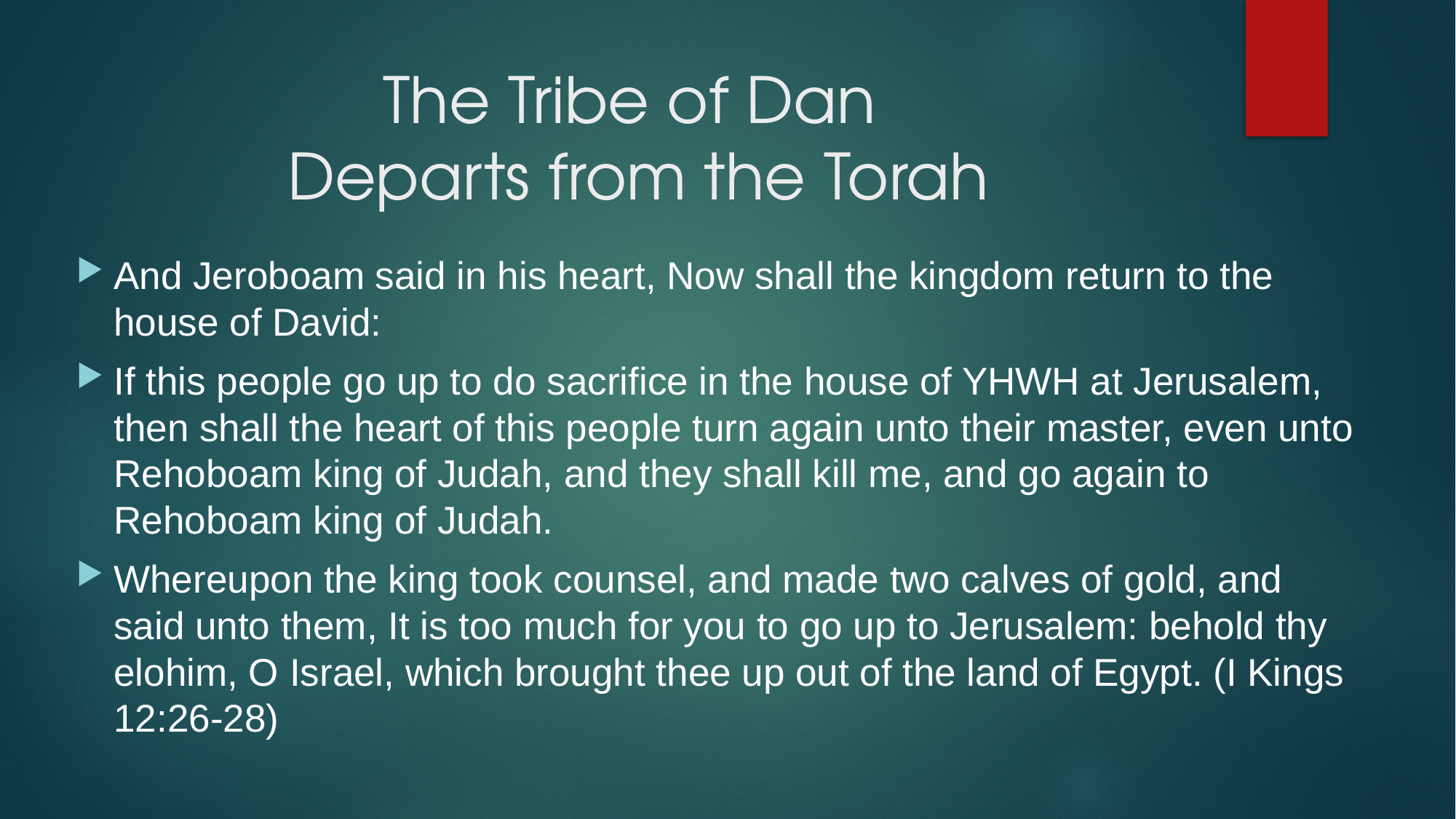

# The Tribe of Dan Departs from the Torah
And Jeroboam said in his heart, Now shall the kingdom return to the house of David:
If this people go up to do sacrifice in the house of YHWH at Jerusalem, then shall the heart of this people turn again unto their master, even unto Rehoboam king of Judah, and they shall kill me, and go again to Rehoboam king of Judah.
Whereupon the king took counsel, and made two calves of gold, and said unto them, It is too much for you to go up to Jerusalem: behold thy elohim, O Israel, which brought thee up out of the land of Egypt. (I Kings 12:26-28)